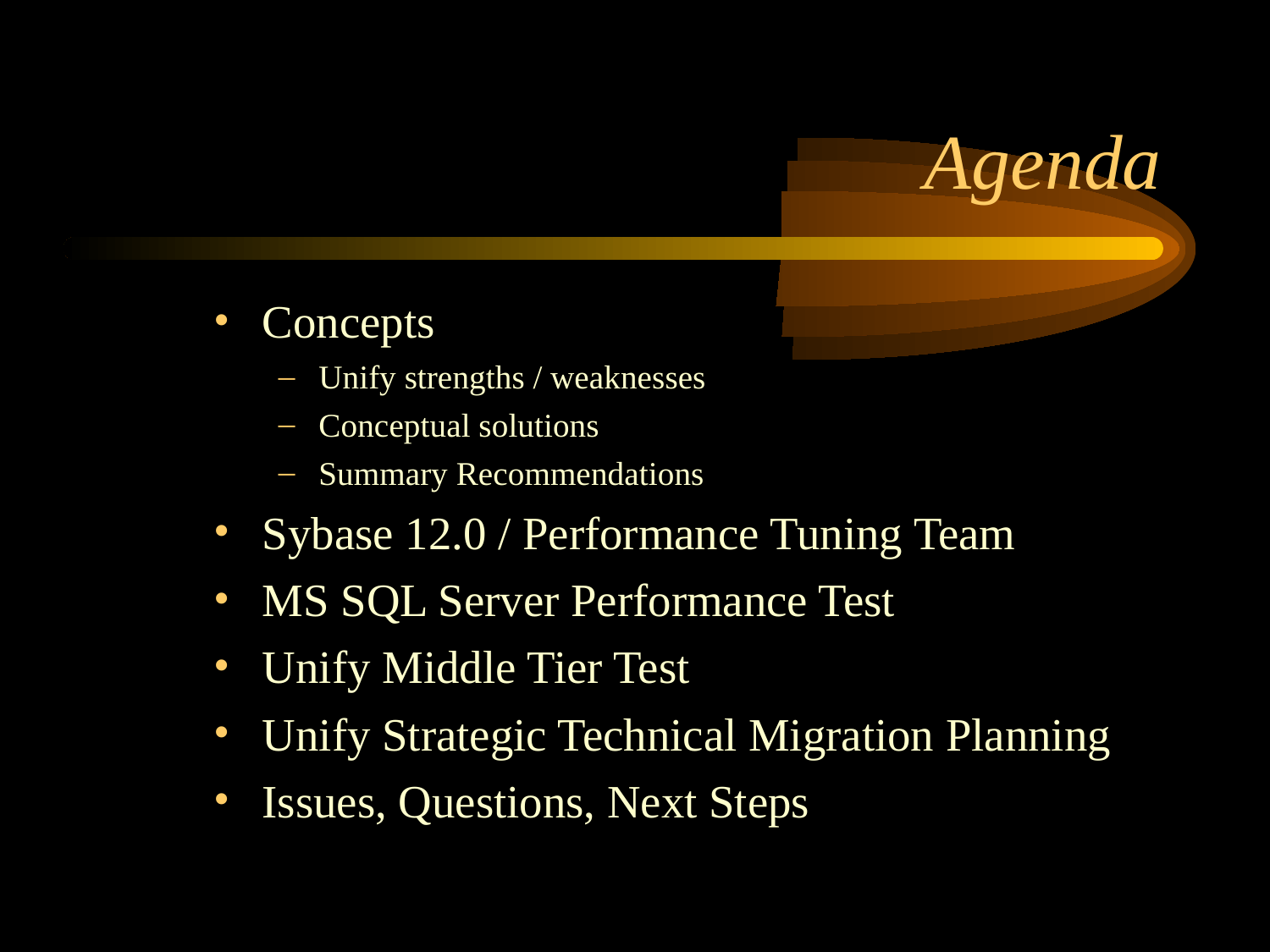

# Agenda
Concepts
Unify strengths / weaknesses
Conceptual solutions
Summary Recommendations
Sybase 12.0 / Performance Tuning Team
MS SQL Server Performance Test
Unify Middle Tier Test
Unify Strategic Technical Migration Planning
Issues, Questions, Next Steps